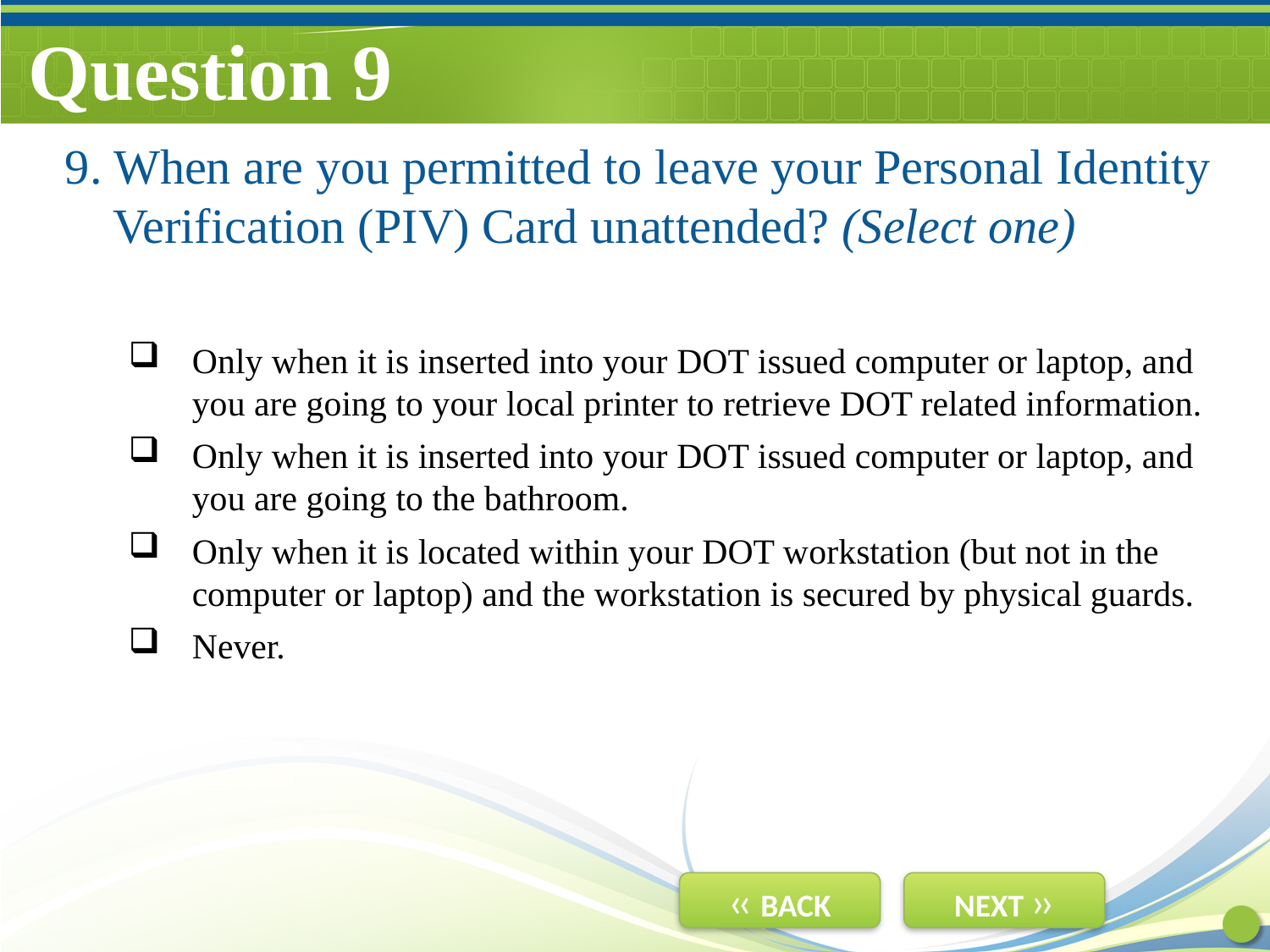

# Question 9
9. When are you permitted to leave your Personal Identity Verification (PIV) Card unattended? (Select one)

Only when it is inserted into your DOT issued computer or laptop, and you are going to your local printer to retrieve DOT related information.
Only when it is inserted into your DOT issued computer or laptop, and you are going to the bathroom.
Only when it is located within your DOT workstation (but not in the computer or laptop) and the workstation is secured by physical guards.
Never.